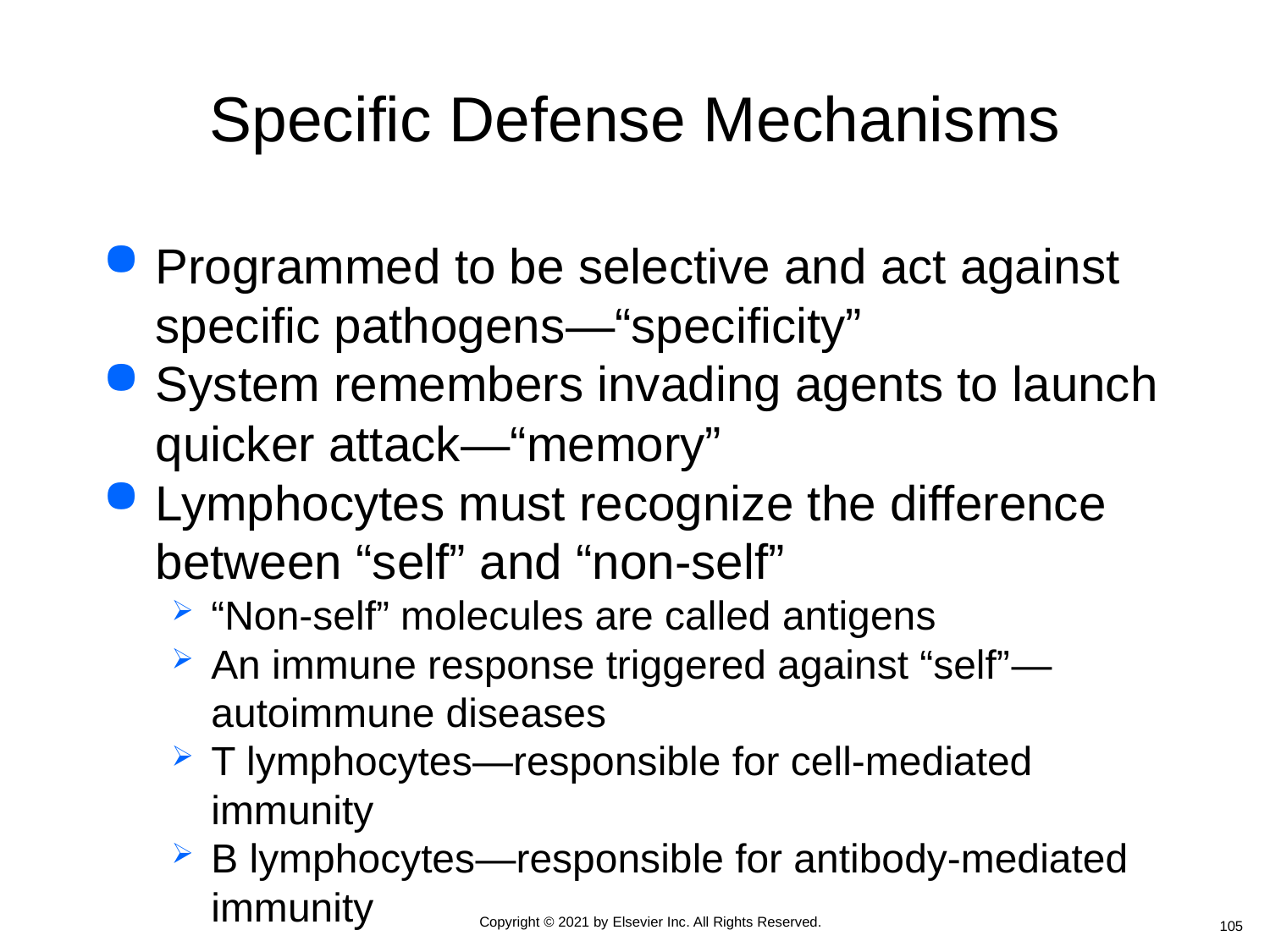

# Specific Defense Mechanisms
Programmed to be selective and act against specific pathogens—“specificity”
System remembers invading agents to launch quicker attack—“memory”
Lymphocytes must recognize the difference between “self” and “non-self”
“Non-self” molecules are called antigens
An immune response triggered against “self”—autoimmune diseases
T lymphocytes—responsible for cell-mediated immunity
B lymphocytes—responsible for antibody-mediated immunity
105